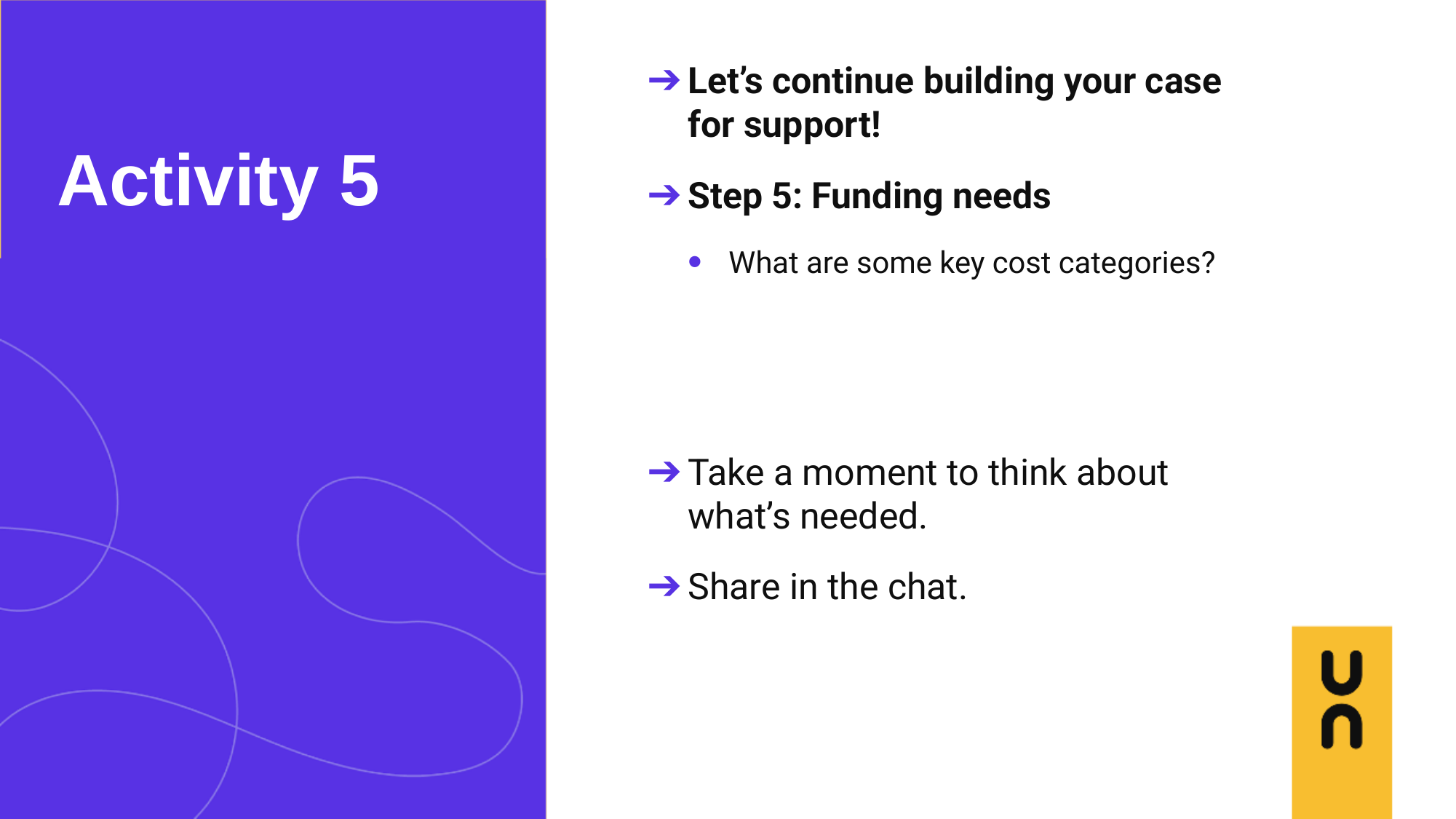

Let’s continue building your case for support!
Step 5: Funding needs
What are some key cost categories?

Take a moment to think about what’s needed.
Share in the chat.

# Activity 5